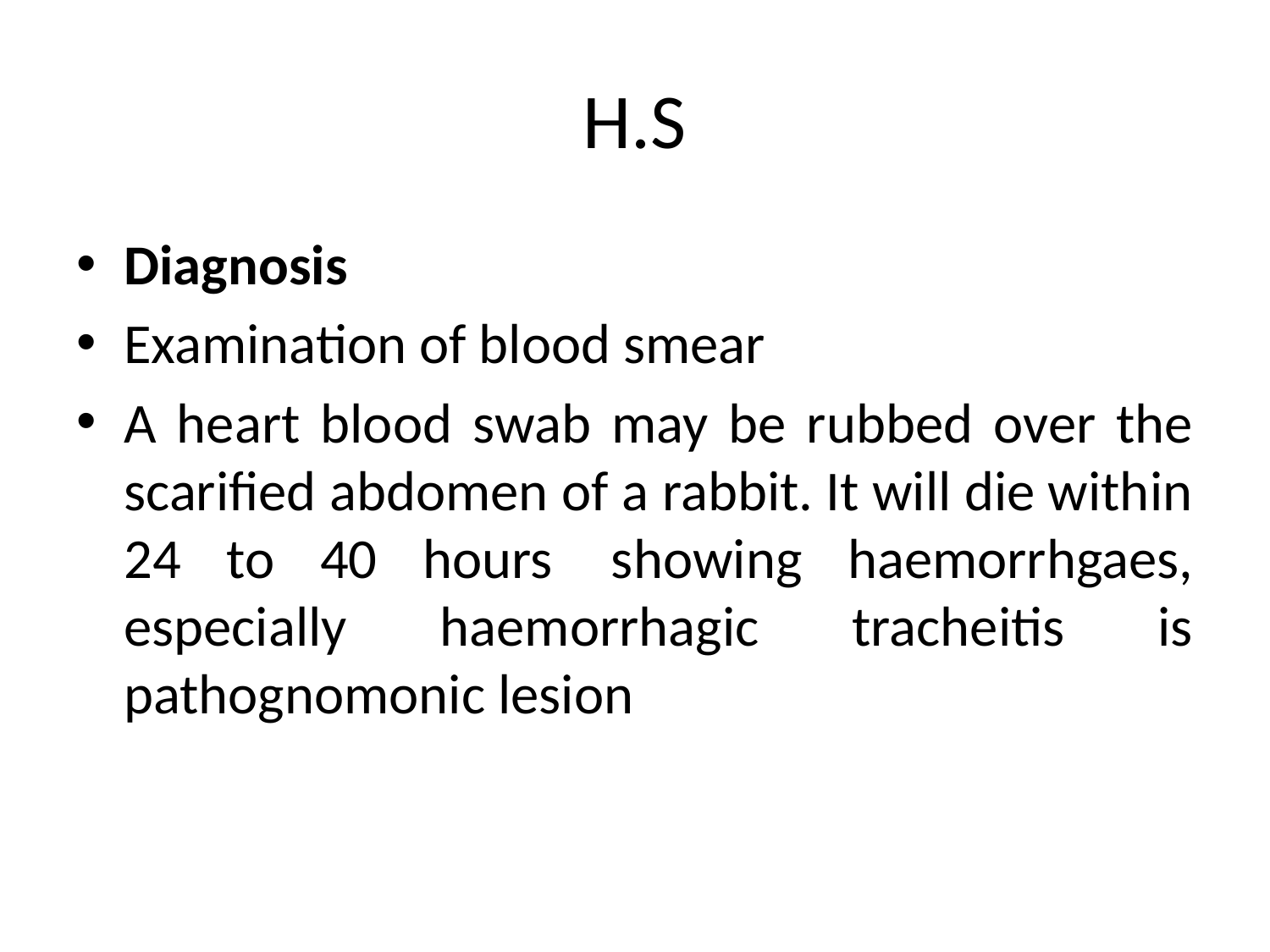

# H.S
Diagnosis
Examination of blood smear
A heart blood swab may be rubbed over the scarified abdomen of a rabbit. It will die within 24 to 40 hours  showing haemorrhgaes, especially haemorrhagic tracheitis is pathognomonic lesion